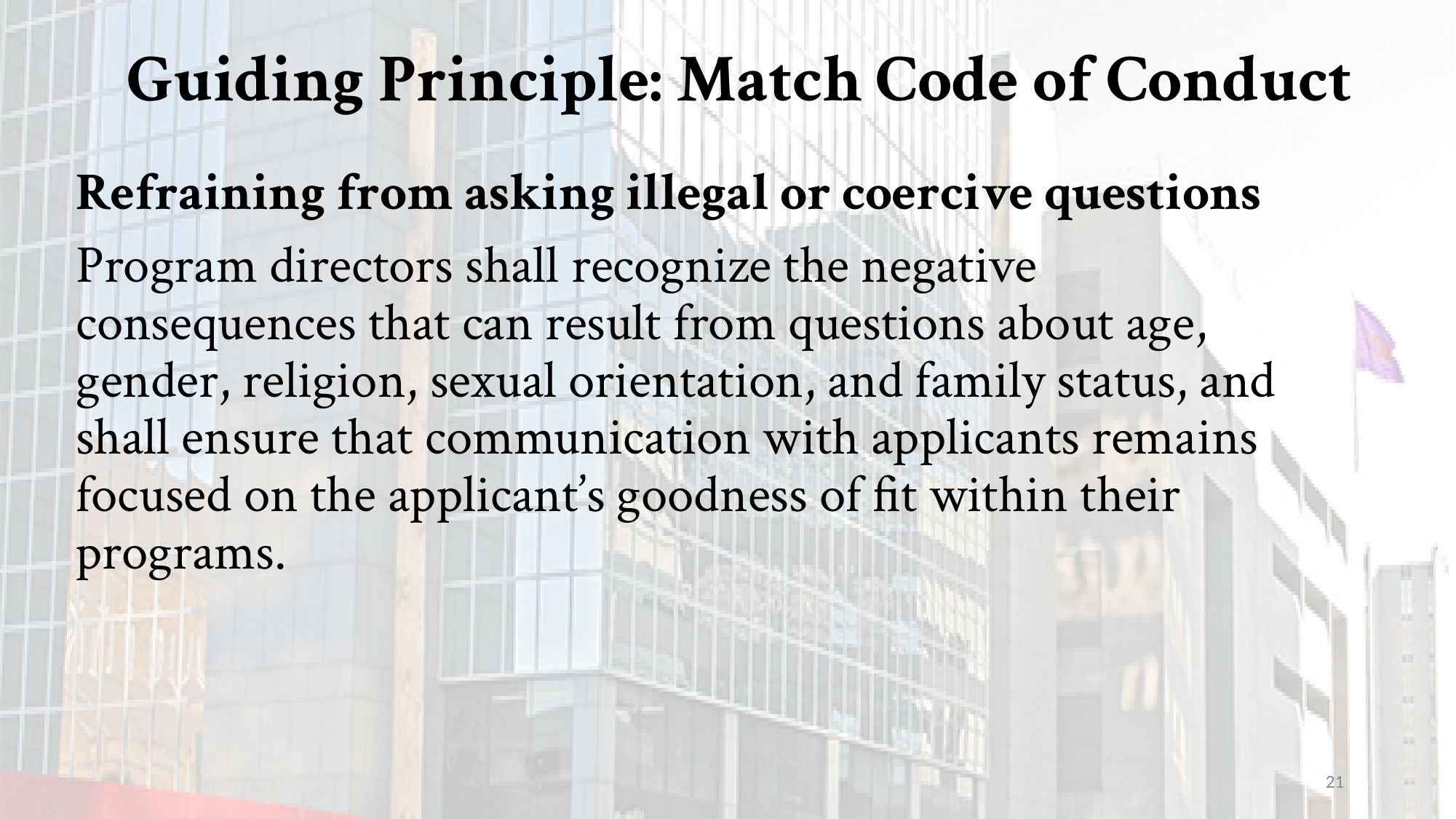

# Guiding Principle: Match Code of Conduct
Refraining from asking illegal or coercive questions
Program directors shall recognize the negative consequences that can result from questions about age, gender, religion, sexual orientation, and family status, and shall ensure that communication with applicants remains focused on the applicant’s goodness of fit within their programs.

21